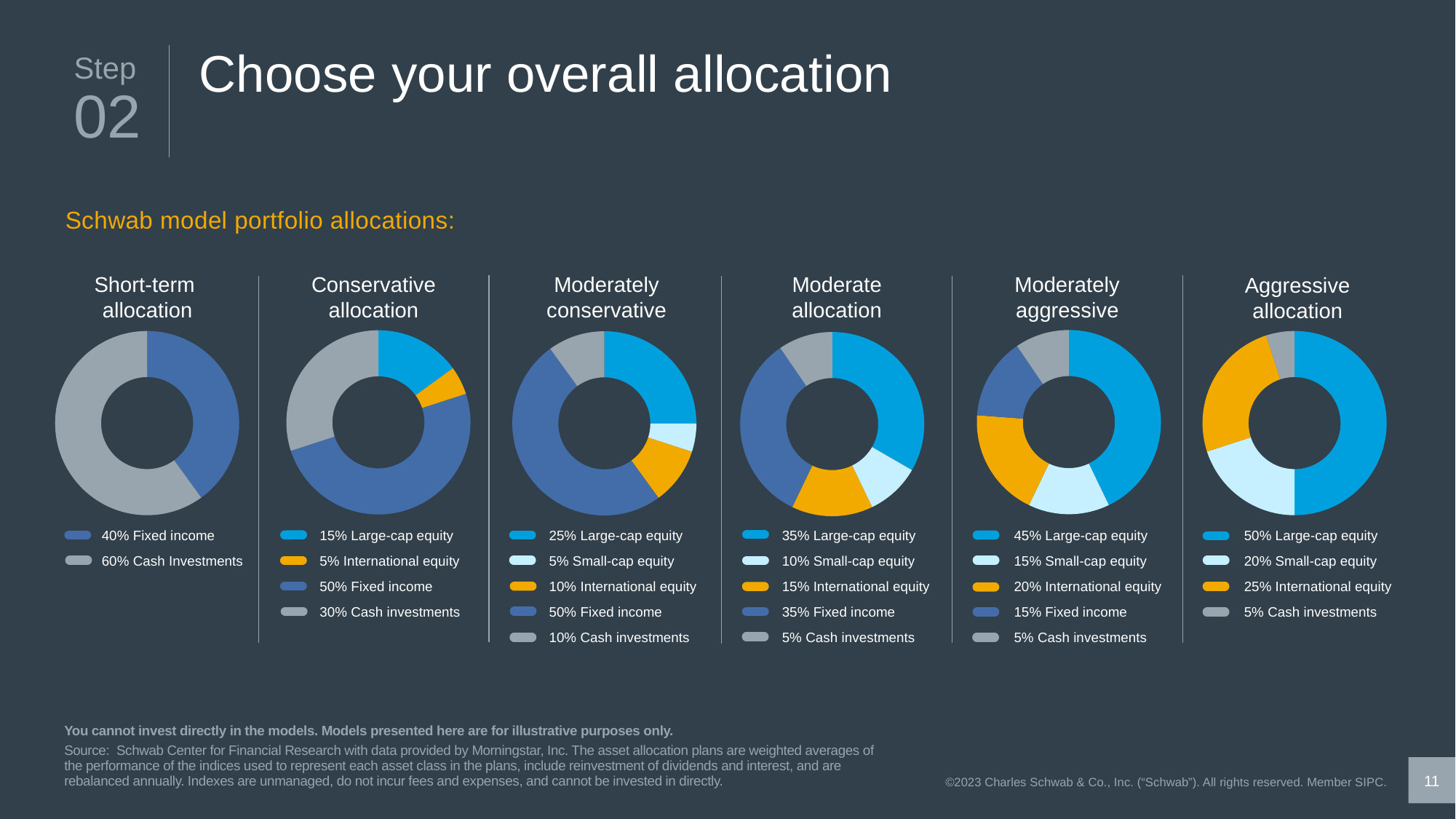

Choose your overall allocation
Step
02
Schwab model portfolio allocations:
Moderately
aggressive
Short-term
allocation
Conservative
allocation
Moderately
conservative
Moderate
allocation
Aggressive
allocation

### Chart

| Category | Sales |
|---|---|
| Large cap | 45.0 |
| small cap | 15.0 |
| Int'l equity | 20.0 |
| Fixed income | 15.0 |
| Cash | 10.0 |

### Chart

| Category | Sales |
|---|---|
| Large cap | 15.0 |
| Small cap | 0.0 |
| Int'l equity | 5.0 |
| Fixed income | 50.0 |
| Cash | 30.0 |

### Chart

| Category | Sales |
|---|---|
| Fixed income | 40.0 |
| Cash | 60.0 |
|  | None |
| 4th Qtr | None |

### Chart

| Category | Sales |
|---|---|
| Large cap | 50.0 |
| small cap | 20.0 |
| Int'l equity | 25.0 |
| Fixed income | 0.0 |
| Cash | 5.0 |

### Chart

| Category | Sales |
|---|---|
| Large cap | 25.0 |
| small cap | 5.0 |
| Int'l equity | 10.0 |
| Fixed income | 50.0 |
| Cash | 10.0 |

### Chart

| Category | Sales |
|---|---|
| Large cap | 35.0 |
| small cap | 10.0 |
| Int'l equity | 15.0 |
| Fixed income | 35.0 |
| Cash | 10.0 |
40% Fixed income
60% Cash Investments
25% Large-cap equity
5% Small-cap equity
10% International equity
50% Fixed income
10% Cash investments
35% Large-cap equity
10% Small-cap equity
15% International equity
35% Fixed income
5% Cash investments
45% Large-cap equity
15% Small-cap equity
20% International equity
15% Fixed income
5% Cash investments
15% Large-cap equity
5% International equity
50% Fixed income
30% Cash investments
50% Large-cap equity
20% Small-cap equity
25% International equity
5% Cash investments
You cannot invest directly in the models. Models presented here are for illustrative purposes only.
Source:  Schwab Center for Financial Research with data provided by Morningstar, Inc. The asset allocation plans are weighted averages of the performance of the indices used to represent each asset class in the plans, include reinvestment of dividends and interest, and are rebalanced annually. Indexes are unmanaged, do not incur fees and expenses, and cannot be invested in directly.
11
©2023 Charles Schwab & Co., Inc. (“Schwab”). All rights reserved. Member SIPC.